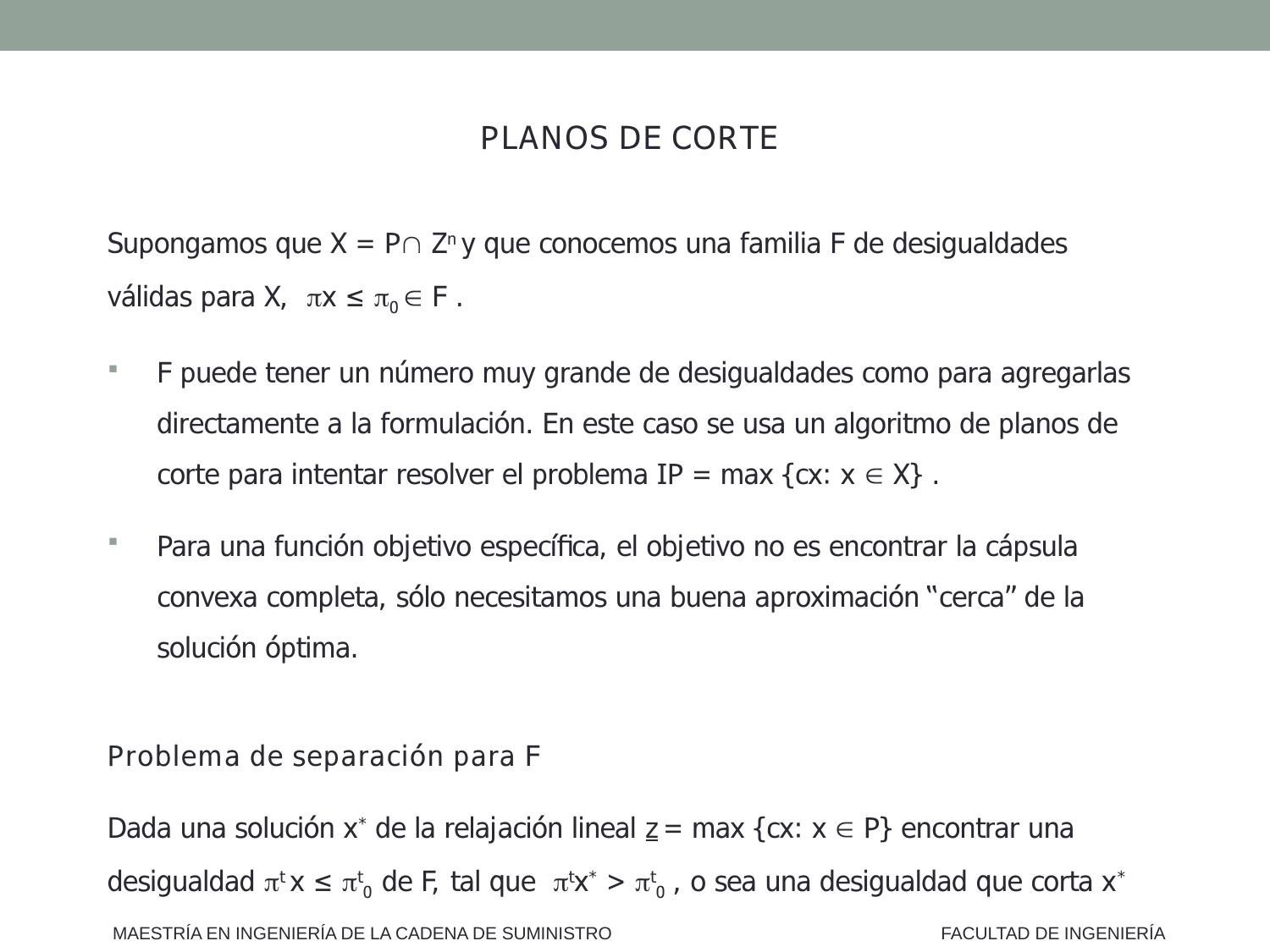

PLANOS DE CORTE

Supongamos que X = P∩ Zn y que conocemos una familia F de desigualdades válidas para X,  πx ≤ π0 ∈ F .
F puede tener un número muy grande de desigualdades como para agregarlas directamente a la formulación. En este caso se usa un algoritmo de planos de corte para intentar resolver el problema IP = max {cx: x ∈ X} .
Para una función objetivo específica, el objetivo no es encontrar la cápsula convexa completa, sólo necesitamos una buena aproximación “cerca” de la solución óptima.

Problema de separación para F
Dada una solución x* de la relajación lineal z = max {cx: x ∈ P} encontrar una desigualdad πt x ≤ πt0  de F,  tal que  πtx* > πt0 , o sea una desigualdad que corta x*

MAESTRÍA EN INGENIERÍA DE LA CADENA DE SUMINISTRO
FACULTAD DE INGENIERÍA